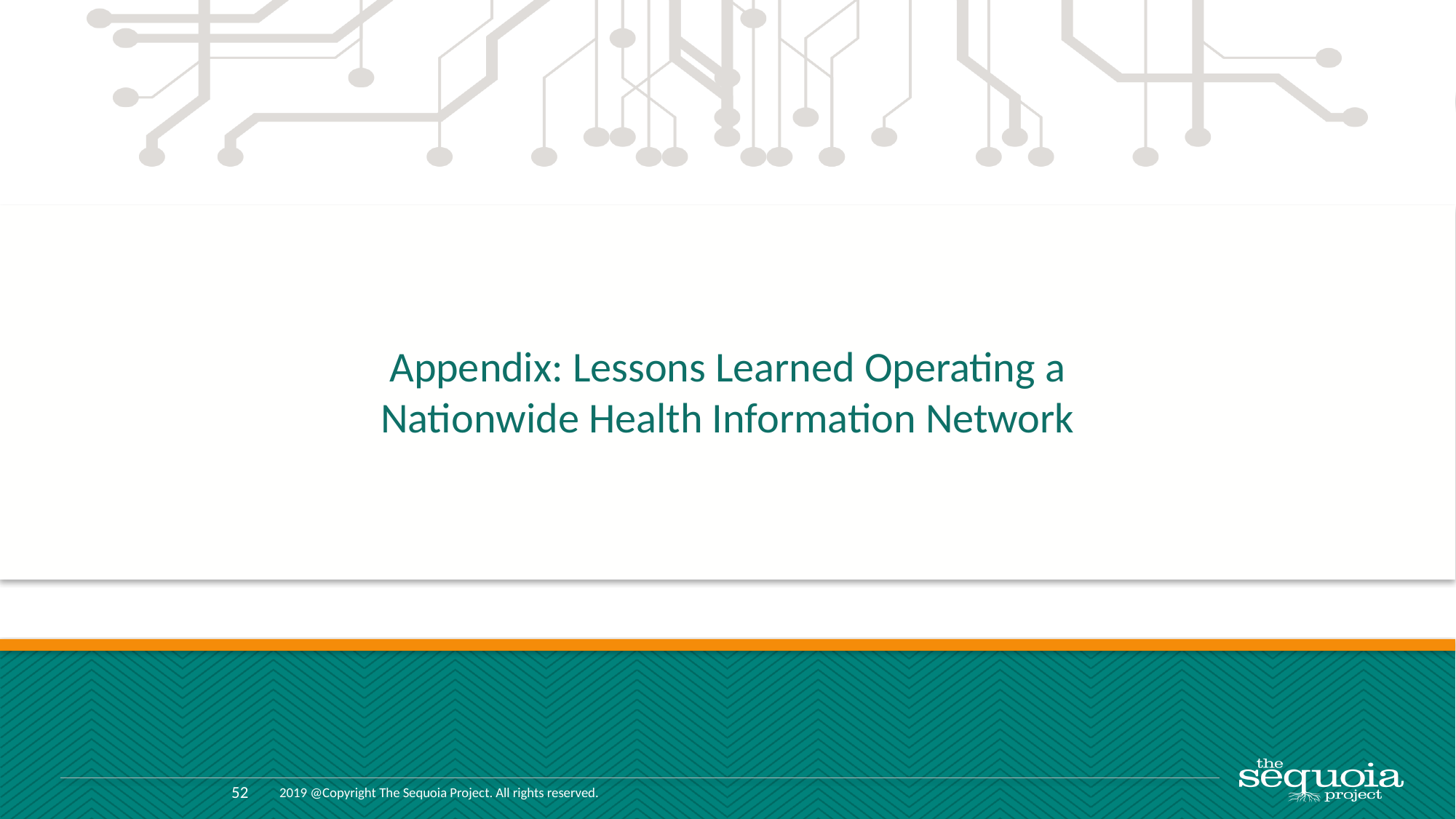

# Appendix: Lessons Learned Operating a Nationwide Health Information Network
2019 @Copyright The Sequoia Project. All rights reserved.
52